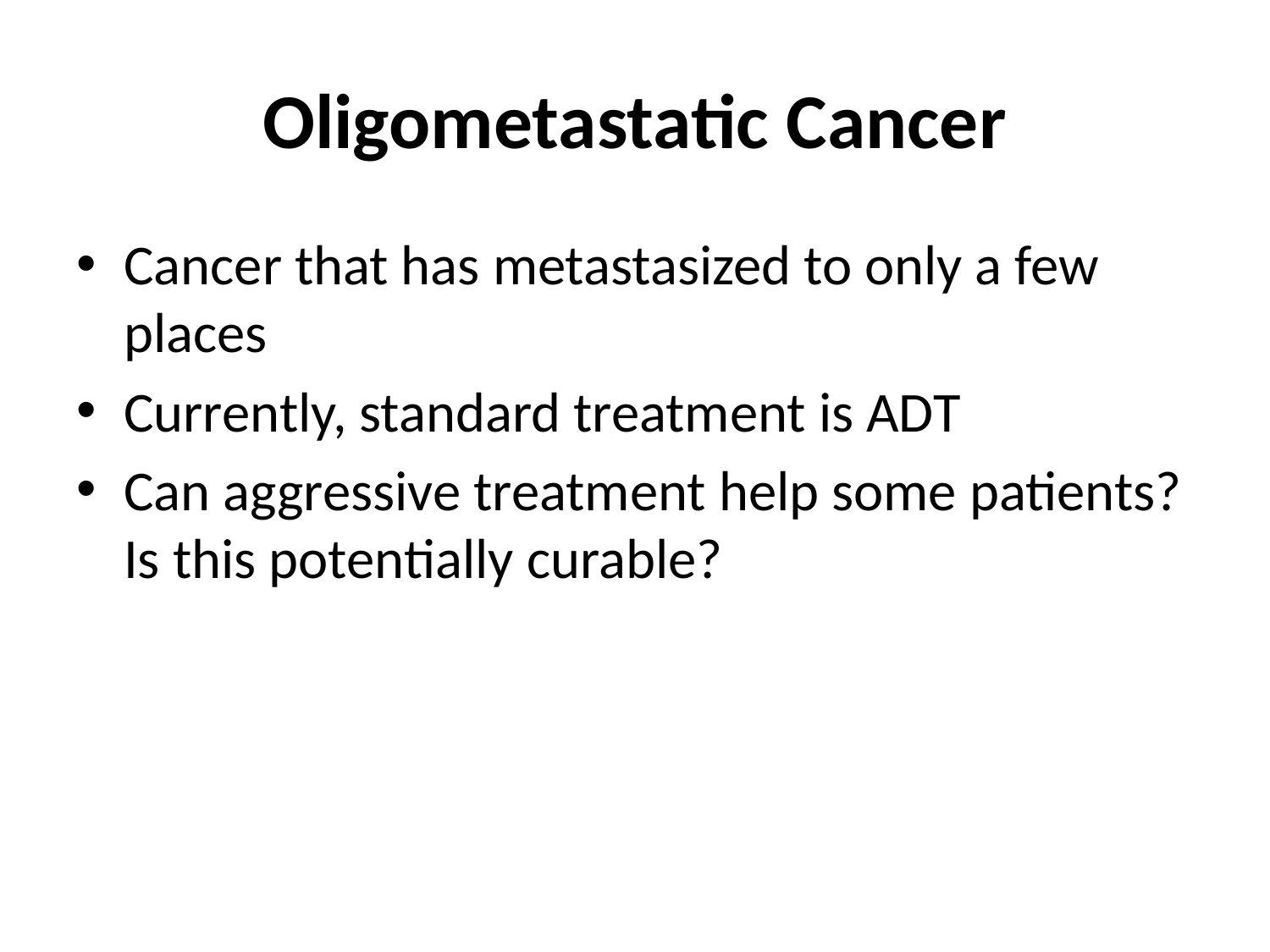

# Oligometastatic Cancer
Cancer that has metastasized to only a few places
Currently, standard treatment is ADT
Can aggressive treatment help some patients? Is this potentially curable?